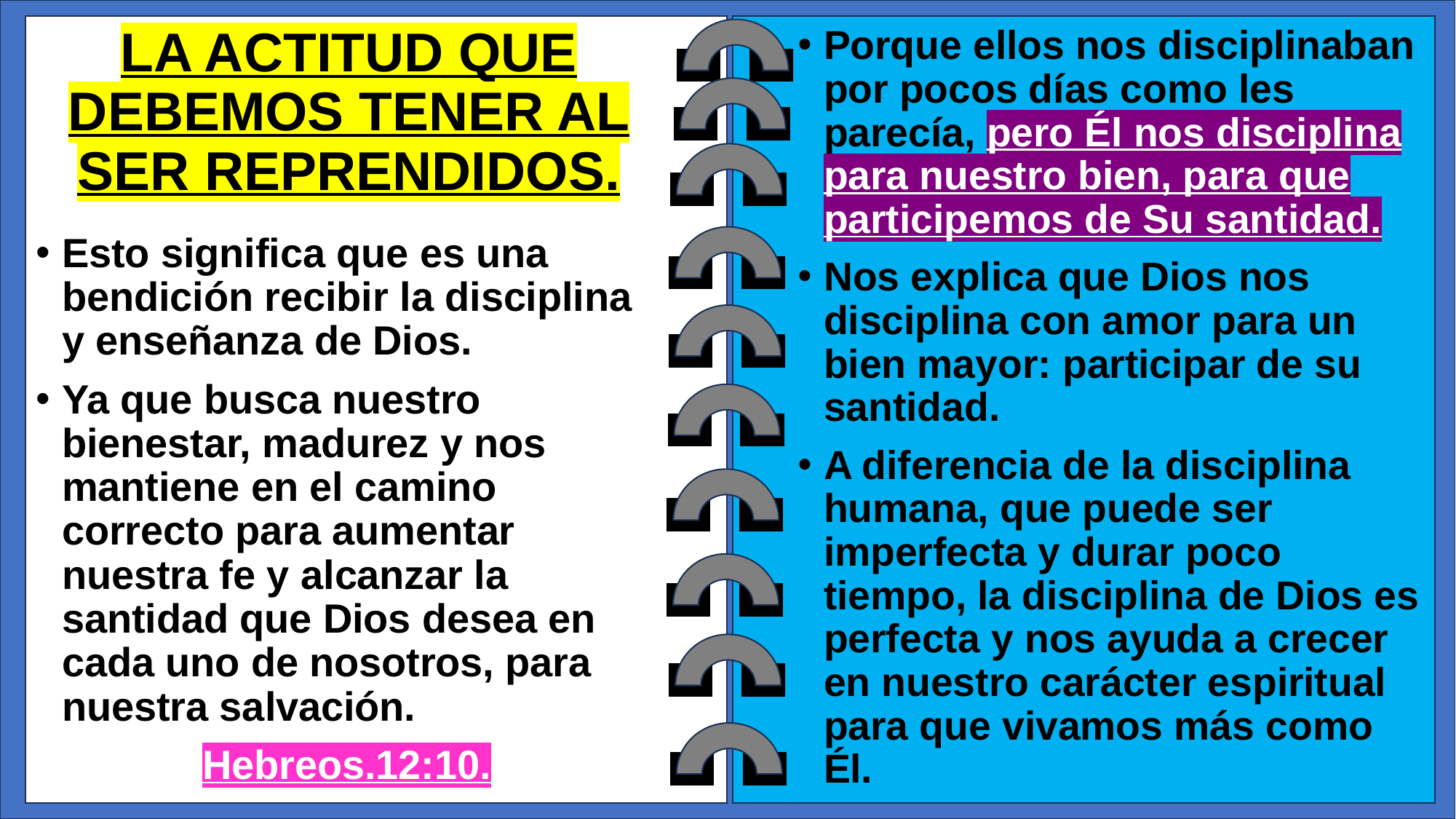

# LA ACTITUD QUE DEBEMOS TENER AL SER REPRENDIDOS.

Porque ellos nos disciplinaban por pocos días como les parecía, pero Él nos disciplina para nuestro bien, para que participemos de Su santidad.
Nos explica que Dios nos disciplina con amor para un bien mayor: participar de su santidad.
A diferencia de la disciplina humana, que puede ser imperfecta y durar poco tiempo, la disciplina de Dios es perfecta y nos ayuda a crecer en nuestro carácter espiritual para que vivamos más como Él.

Esto significa que es una bendición recibir la disciplina y enseñanza de Dios.
Ya que busca nuestro bienestar, madurez y nos mantiene en el camino correcto para aumentar nuestra fe y alcanzar la santidad que Dios desea en cada uno de nosotros, para nuestra salvación.
Hebreos.12:10.